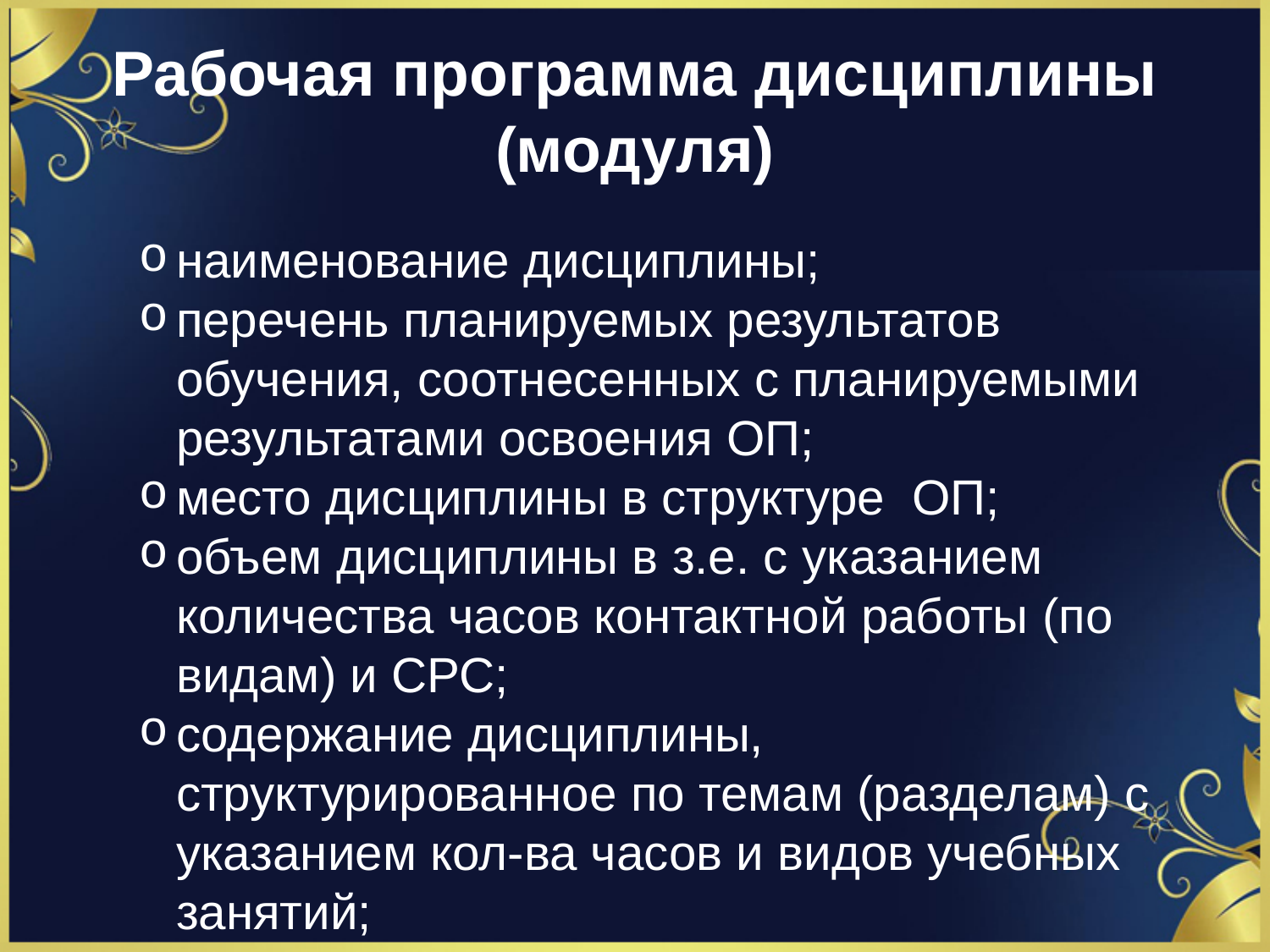

# Рабочая программа дисциплины (модуля)
наименование дисциплины;
перечень планируемых результатов обучения, соотнесенных с планируемыми результатами освоения ОП;
место дисциплины в структуре  ОП;
объем дисциплины в з.е. с указанием количества часов контактной работы (по видам) и СРС;
содержание дисциплины, структурированное по темам (разделам) с указанием кол-ва часов и видов учебных занятий;